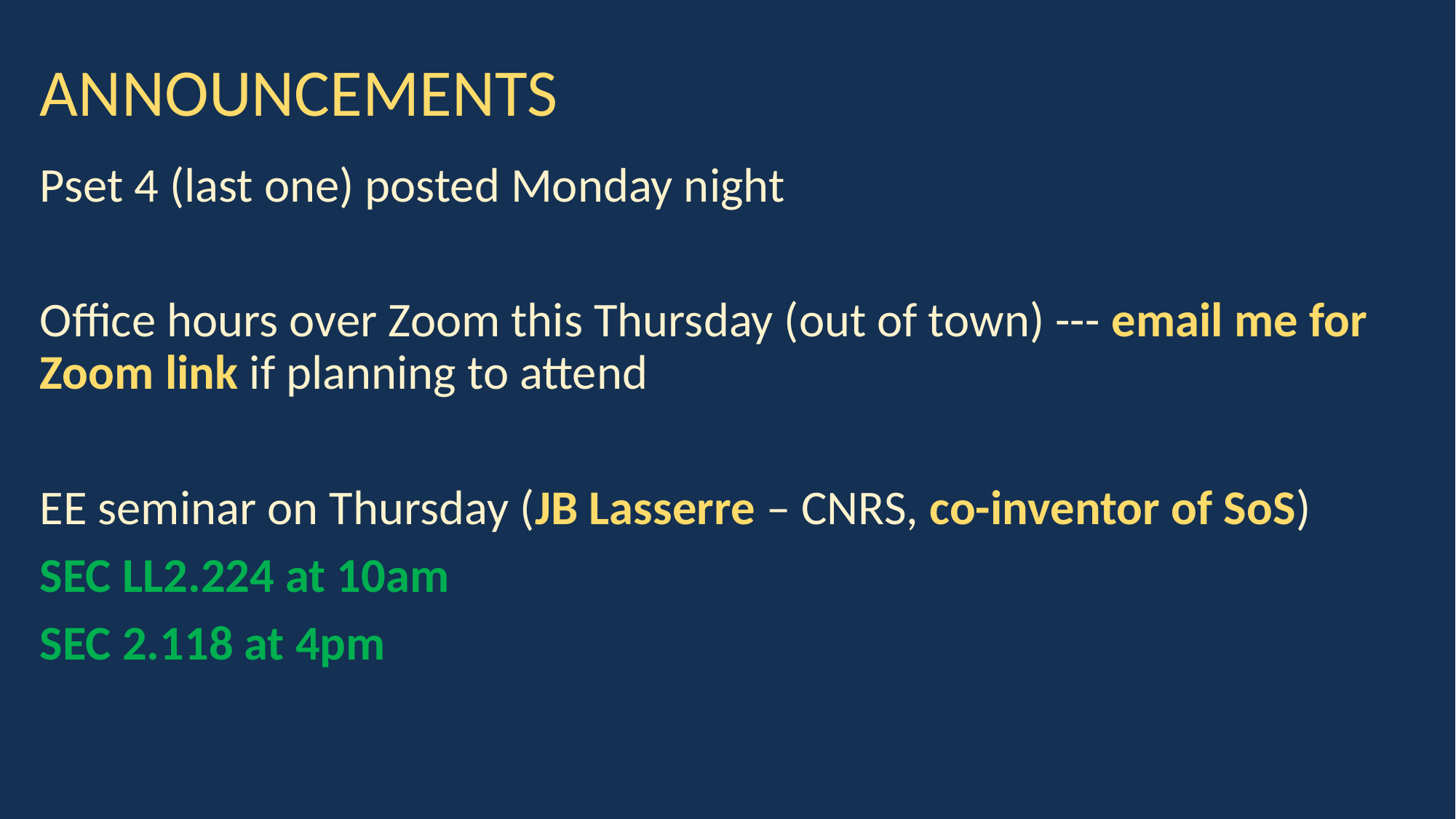

# ANNOUNCEMENTS
Pset 4 (last one) posted Monday night

Office hours over Zoom this Thursday (out of town) --- email me for Zoom link if planning to attend

EE seminar on Thursday (JB Lasserre – CNRS, co-inventor of SoS)
SEC LL2.224 at 10am
SEC 2.118 at 4pm